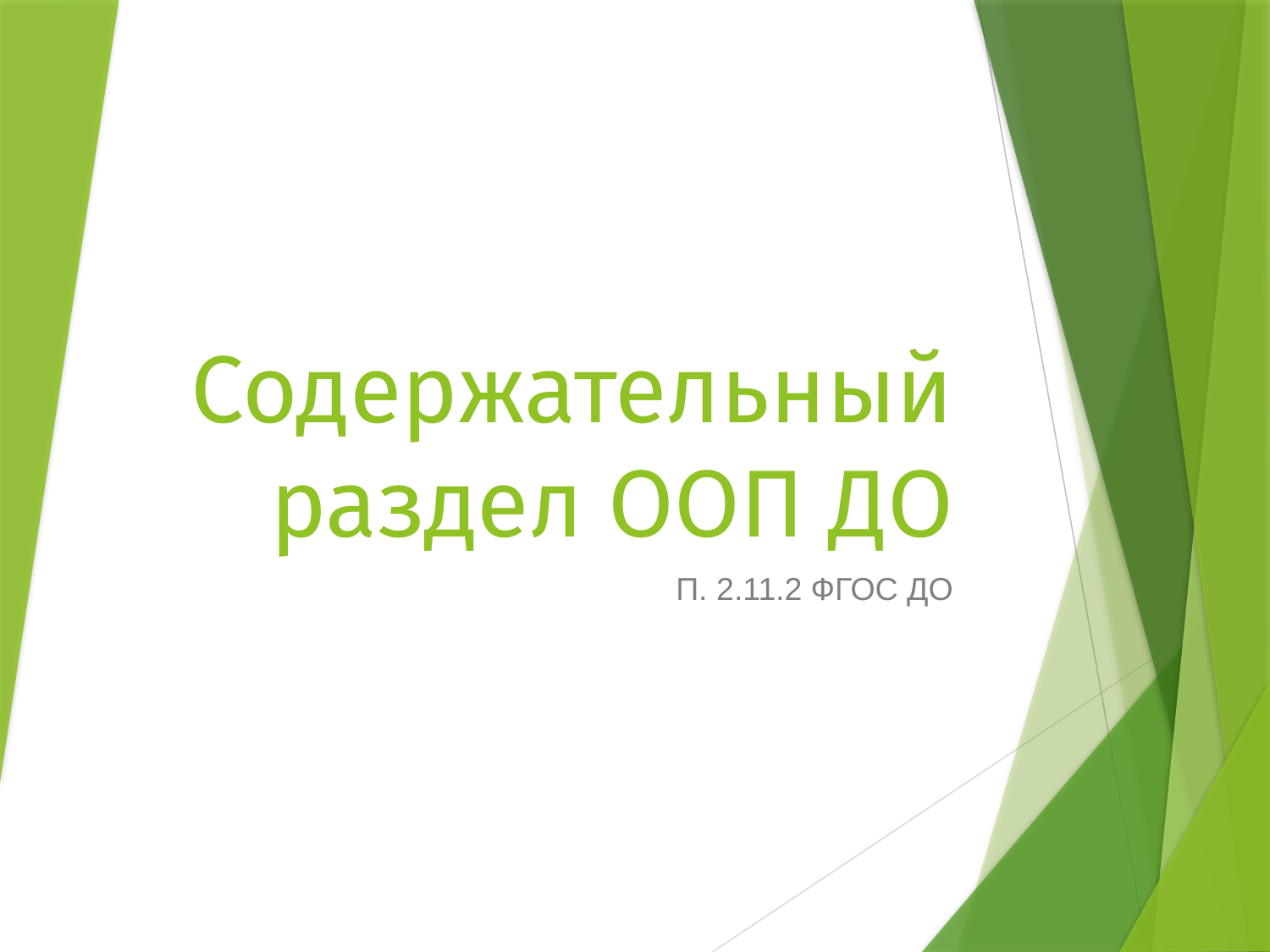

# Содержательный раздел ООП ДО
П. 2.11.2 ФГОС ДО